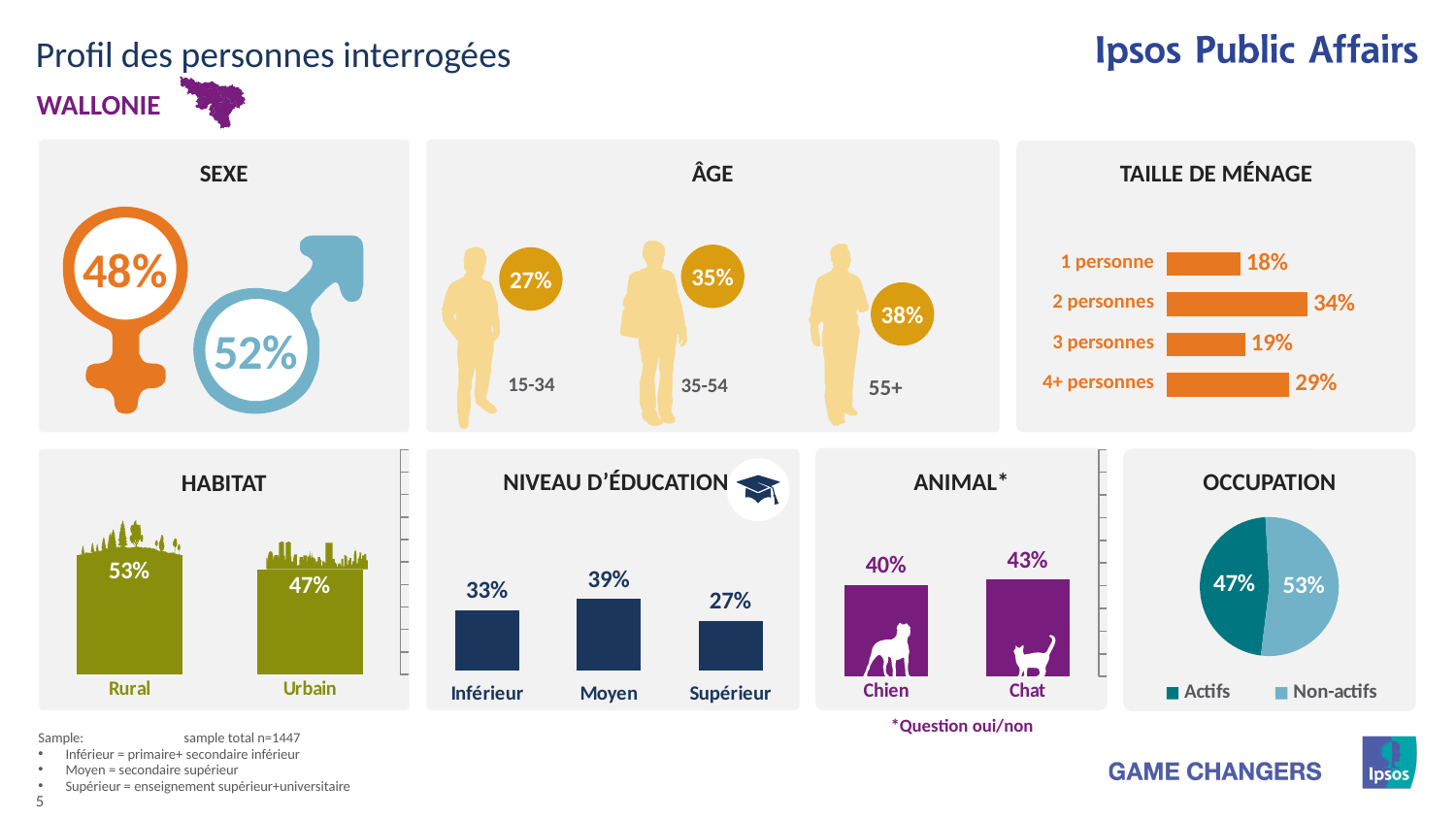

Profil des personnes interrogées

WALLONIE

SEXE
ÂGE
TAILLE DE MÉNAGE

48%

### Chart

| Category | Series 1 |
|---|---|
| 1 personne | 17.73999999999999 |
| 2 personnes | 33.86 |
| 3 personnes | 18.92 |
| 4+ personnes | 29.47 |
| 1 personne |
| --- |
| 2 personnes |
| 3 personnes |
| 4+ personnes |

35%
27%

38%
52%
15-34
35-54
55+

### Chart

| Category | Series 1 |
|---|---|
| Inférieur | 33.08 |
| Moyen | 39.44 |
| Supérieur | 27.47 |

### Chart

| Category |  |
|---|---|
| Urbain | 46.84 |
| Rural | 53.16 |

### Chart

| Category |  |
|---|---|
| Chat | 42.76 |
| Chien | 40.46 |

NIVEAU D’ÉDUCATION
ANIMAL*
OCCUPATION
HABITAT

### Chart

| Category |  |
|---|---|
| Actifs | 47.16 |
| Non-actifs | 52.84 |

*Question oui/non
Sample:	sample total n=1447
Inférieur = primaire+ secondaire inférieur
Moyen = secondaire supérieur
Supérieur = enseignement supérieur+universitaire